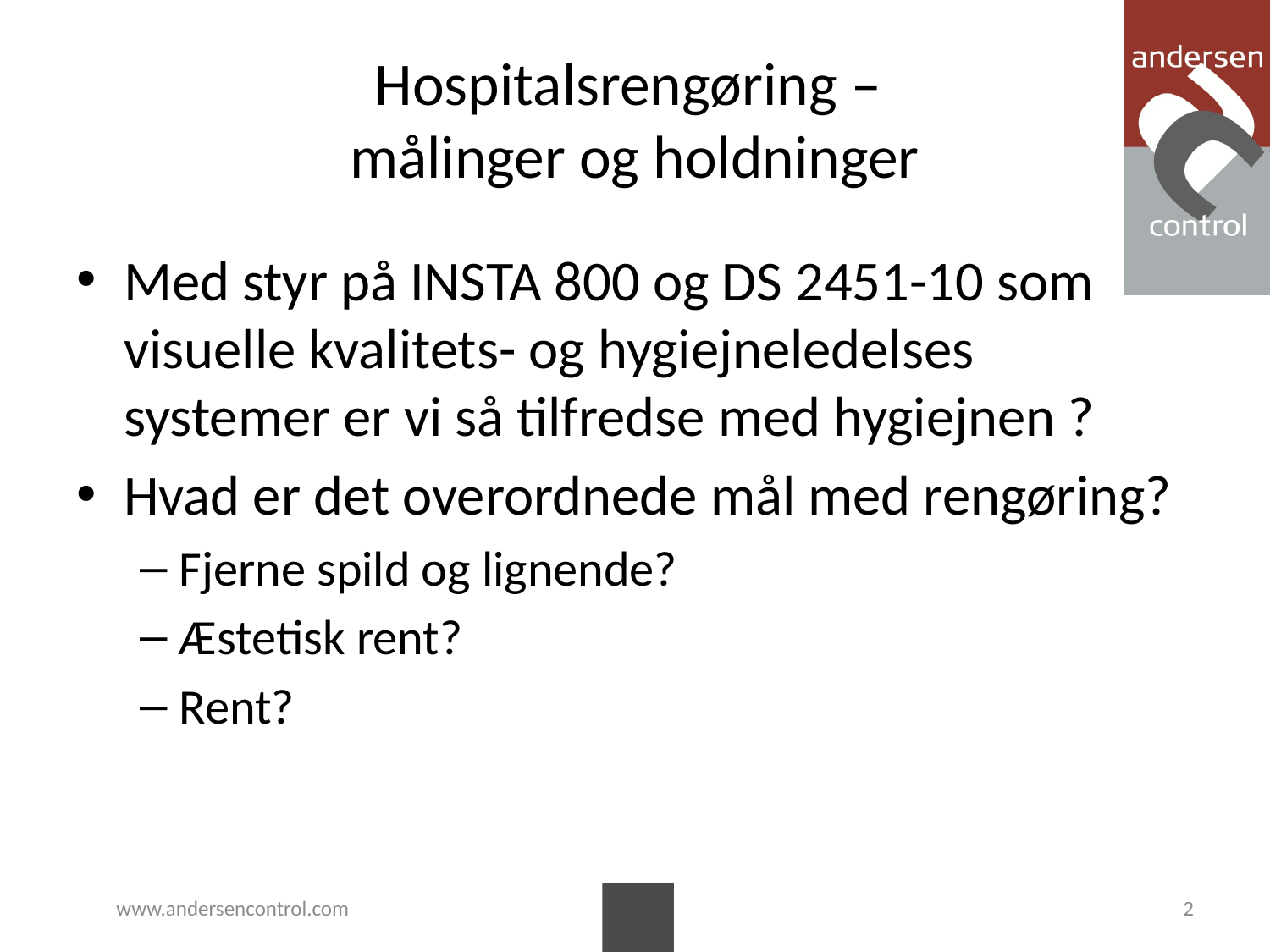

# Hospitalsrengøring – målinger og holdninger
Med styr på INSTA 800 og DS 2451-10 som visuelle kvalitets- og hygiejneledelses systemer er vi så tilfredse med hygiejnen ?
Hvad er det overordnede mål med rengøring?
Fjerne spild og lignende?
Æstetisk rent?
Rent?
www.andersencontrol.com
2